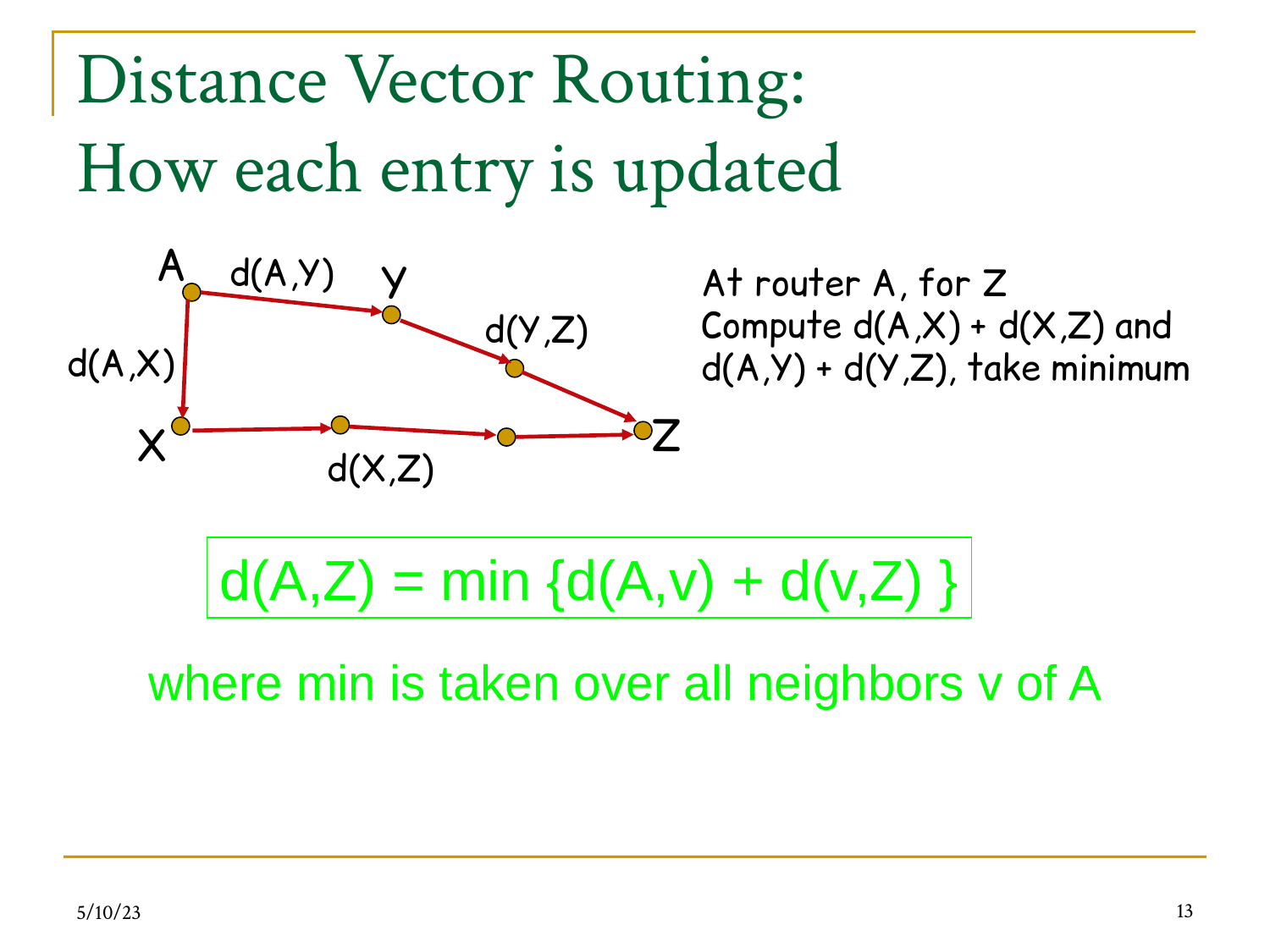

Distance Vector Routing:
How each entry is updated
A
d(A,Y)
Y
At router A, for Z
Compute d(A,X) + d(X,Z) and
d(A,Y) + d(Y,Z), take minimum

d(Y,Z)
Z
X
d(X,Z)
d(A,X)
d(A,Z) = min {d(A,v) + d(v,Z) }
where min is taken over all neighbors v of A
5/10/23
13